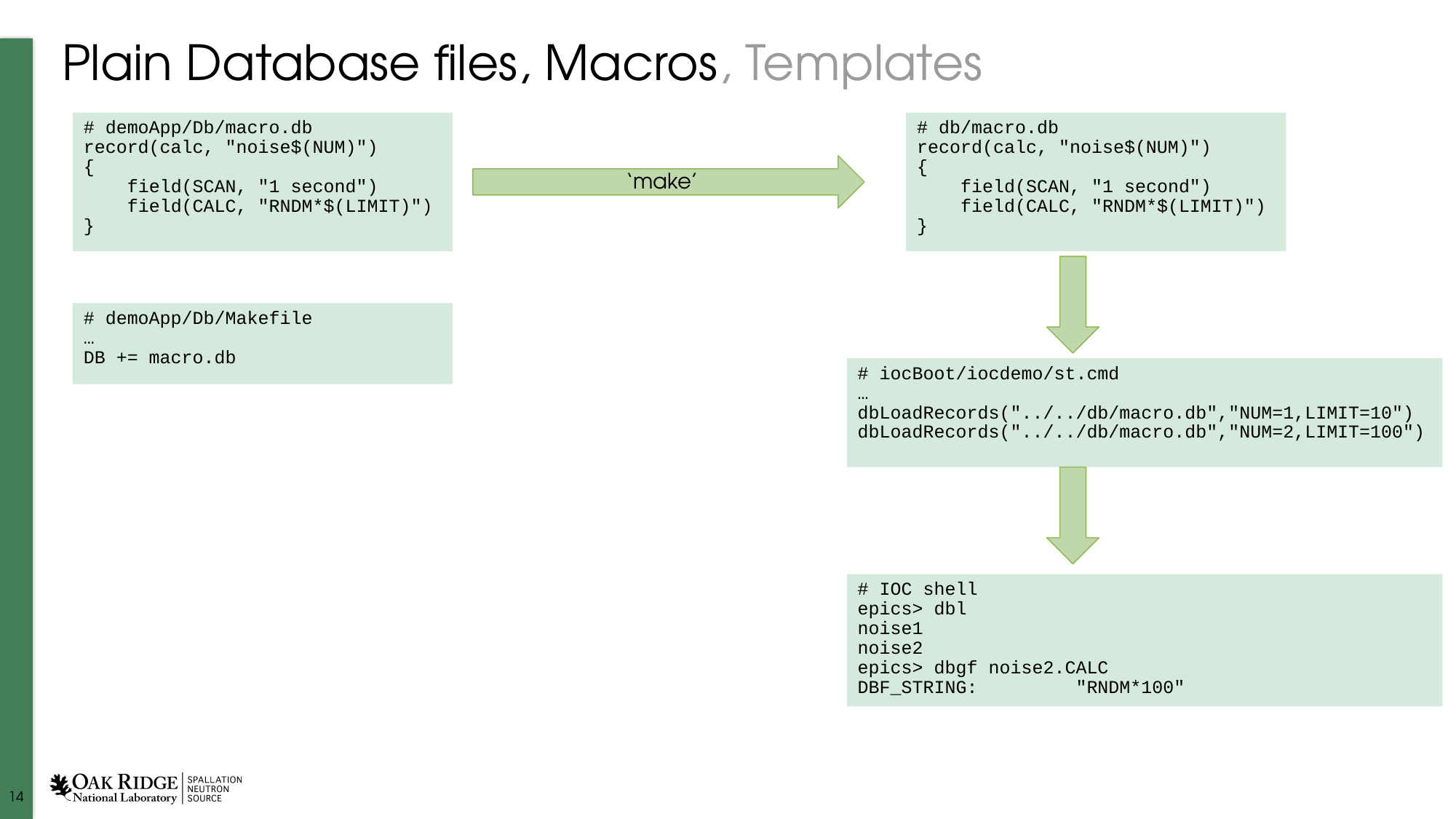

# Plain Database files, Macros, Templates
﻿# demoApp/Db/macro.db
record(calc, "noise$(NUM)")
{
    field(SCAN, "1 second")
    field(CALC, "RNDM*$(LIMIT)")
}
# db/macro.db
record(calc, "noise$(NUM)")
{
    field(SCAN, "1 second")
    field(CALC, "RNDM*$(LIMIT)")
}
‘make’

﻿# demoApp/Db/Makefile
…
DB += macro.db
# iocBoot/iocdemo/st.cmd
…
﻿dbLoadRecords("../../db/macro.db","NUM=1,LIMIT=10")
dbLoadRecords("../../db/macro.db","NUM=2,LIMIT=100")

# IOC shell ﻿epics> dbl
noise1
noise2
﻿epics> dbgf noise2.CALC
DBF_STRING:         "RNDM*100"